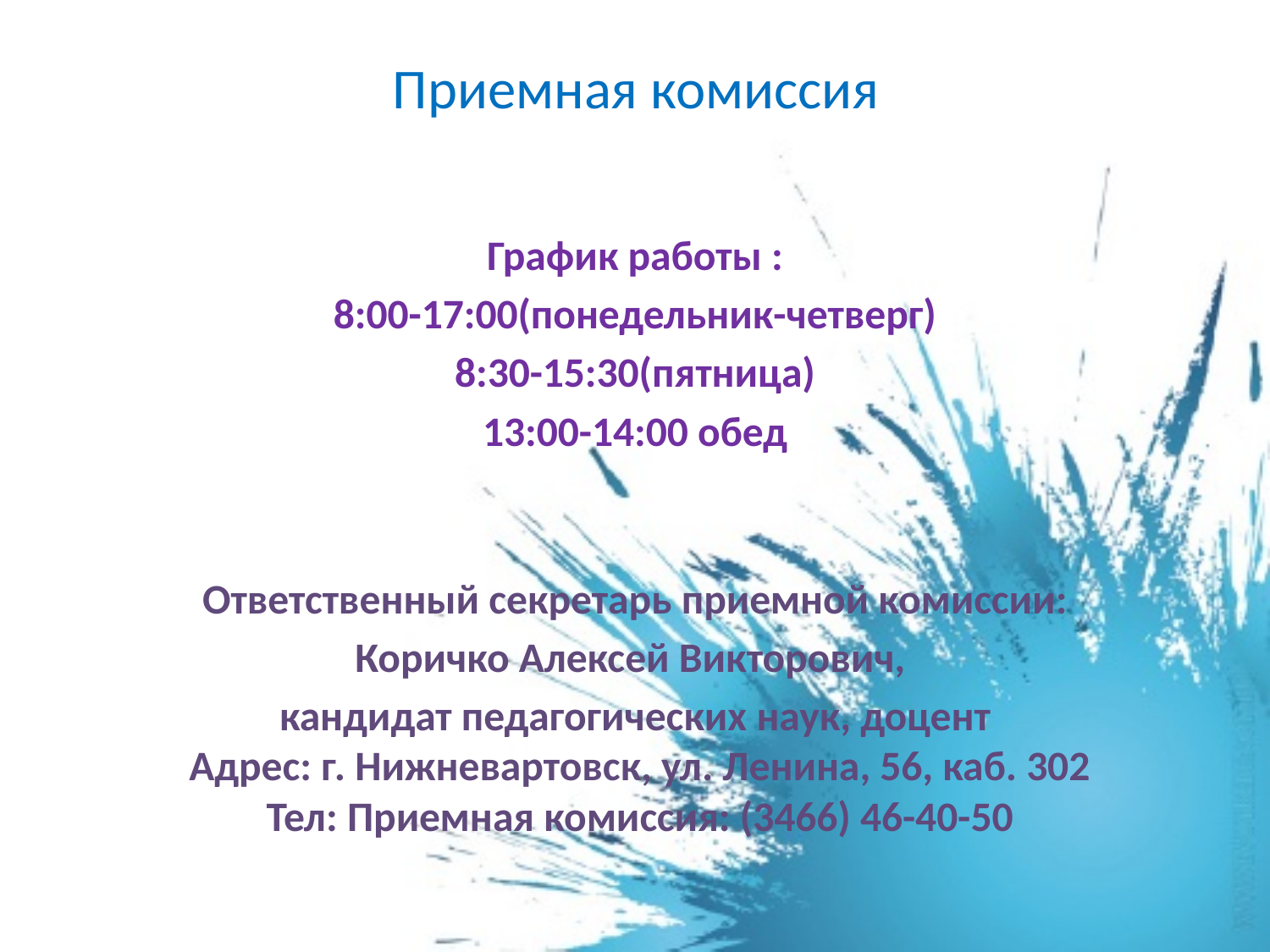

# Приемная комиссия
График работы :
8:00-17:00(понедельник-четверг)
8:30-15:30(пятница)
13:00-14:00 обед

 Ответственный секретарь приемной комиссии:
Коричко Алексей Викторович,
кандидат педагогических наук, доцент
 Адрес: г. Нижневартовск, ул. Ленина, 56, каб. 302
 Тел: Приемная комиссия: (3466) 46-40-50